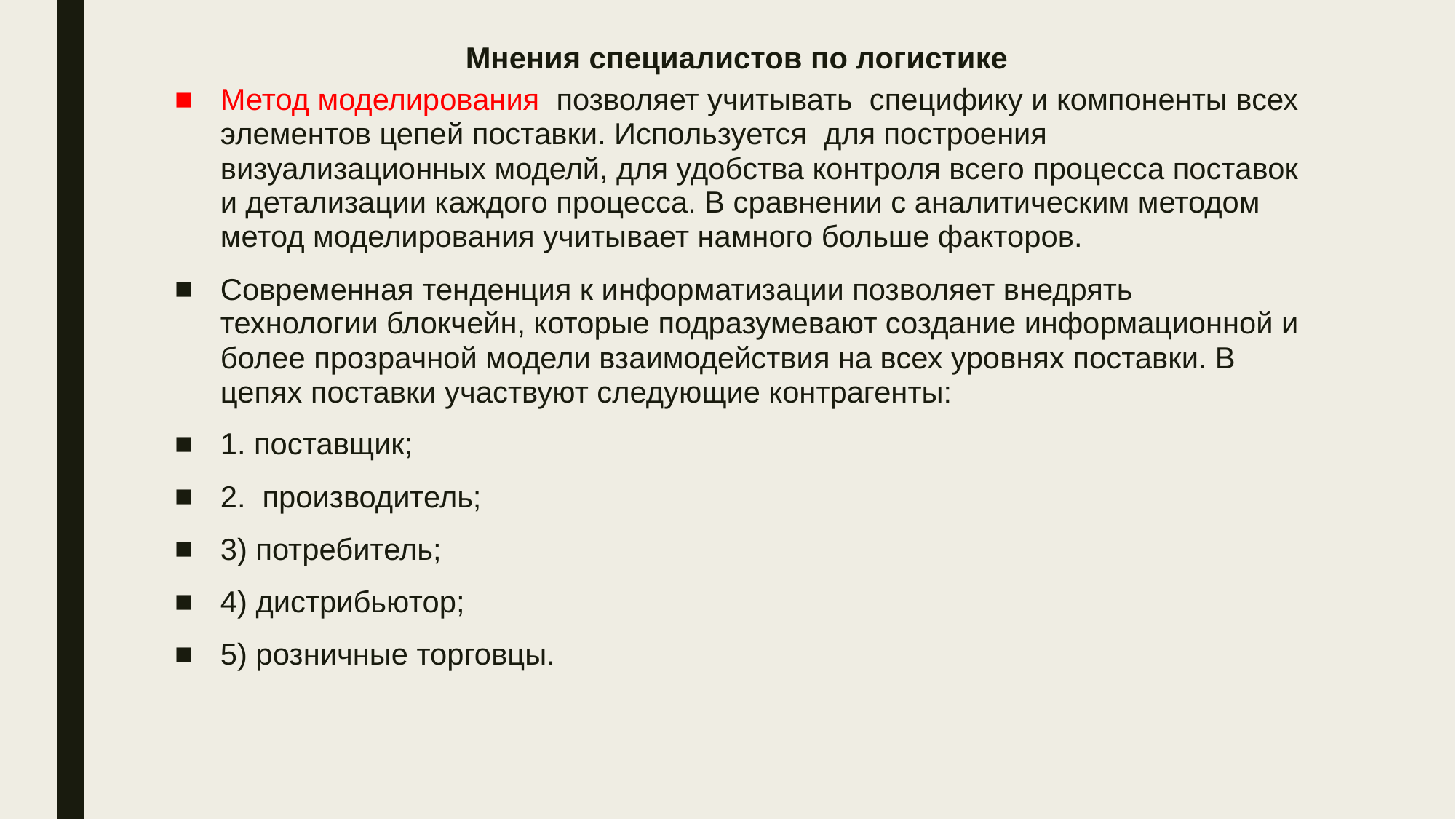

# Мнения специалистов по логистике
Метод моделирования  позволяет учитывать  специфику и компоненты всех элементов цепей поставки. Используется  для построения визуализационных моделй, для удобства контроля всего процесса поставок и детализации каждого процесса. В сравнении с аналитическим методом  метод моделирования учитывает намного больше факторов.
Современная тенденция к информатизации позволяет внедрять технологии блокчейн, которые подразумевают создание информационной и более прозрачной модели взаимодействия на всех уровнях поставки. В цепях поставки участвуют следующие контрагенты:
1. поставщик;
2.  производитель;
3) потребитель;
4) дистрибьютор;
5) розничные торговцы.